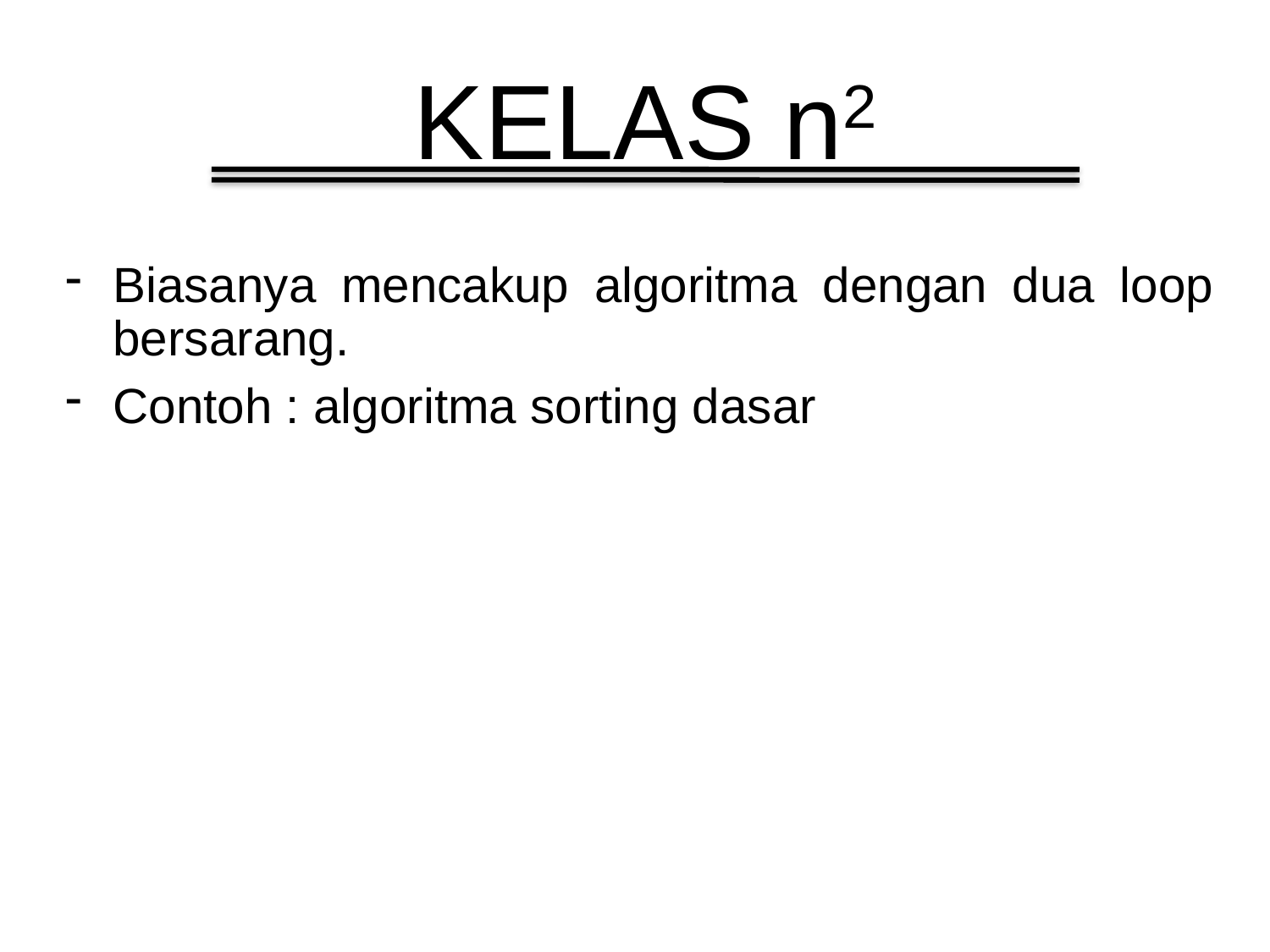

# KELAS n2
Biasanya mencakup algoritma dengan dua loop bersarang.
Contoh : algoritma sorting dasar